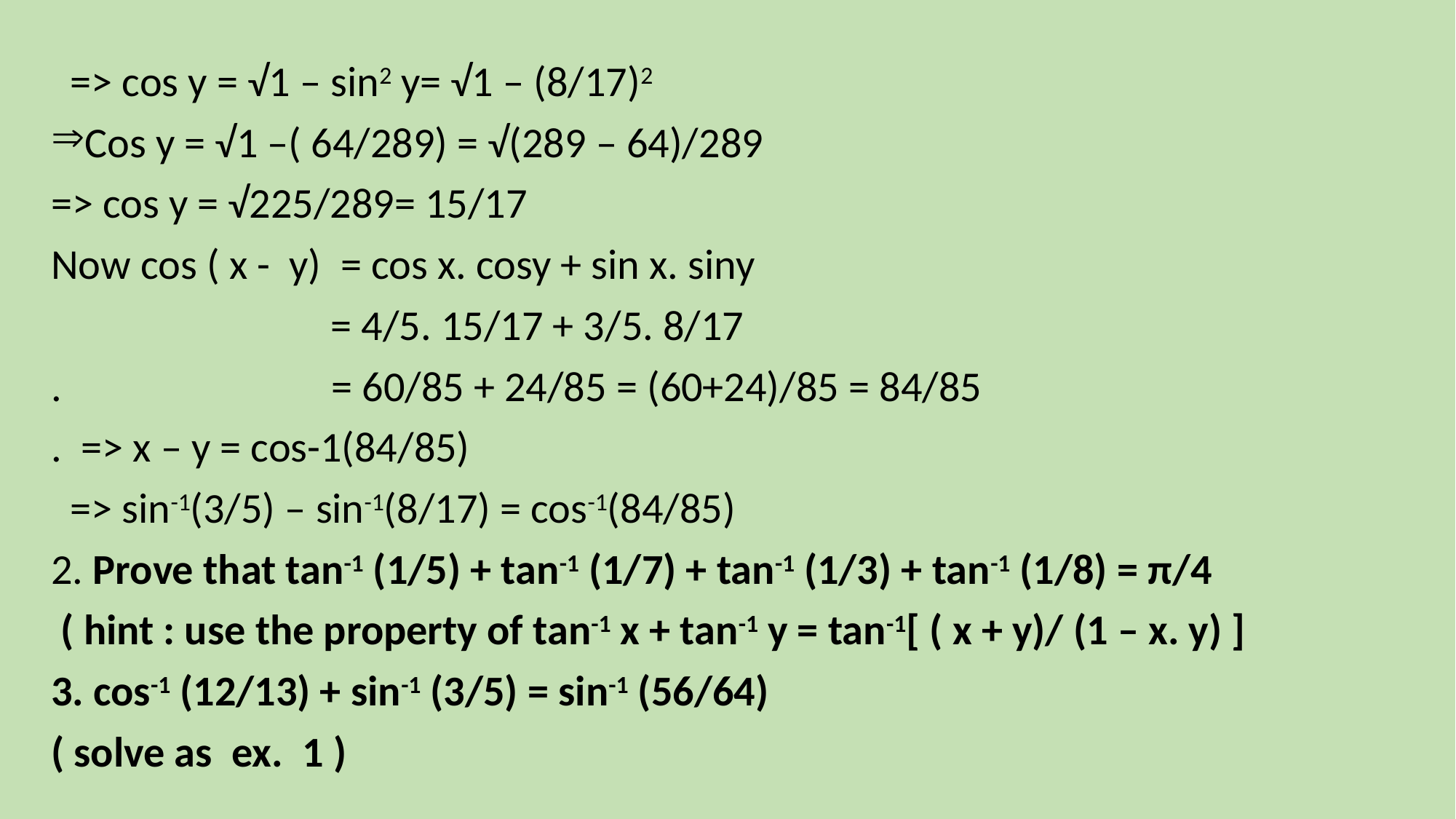

=> cos y = √1 – sin2 y= √1 – (8/17)2
Cos y = √1 –( 64/289) = √(289 – 64)/289
=> cos y = √225/289= 15/17
Now cos ( x -  y)  = cos x. cosy + sin x. siny
                             = 4/5. 15/17 + 3/5. 8/17
.                            = 60/85 + 24/85 = (60+24)/85 = 84/85
.  => x – y = cos-1(84/85)
  => sin-1(3/5) – sin-1(8/17) = cos-1(84/85)
2. Prove that tan-1 (1/5) + tan-1 (1/7) + tan-1 (1/3) + tan-1 (1/8) = π/4
 ( hint : use the property of tan-1 x + tan-1 y = tan-1[ ( x + y)/ (1 – x. y) ]
3. cos-1 (12/13) + sin-1 (3/5) = sin-1 (56/64)
( solve as  ex.  1 )